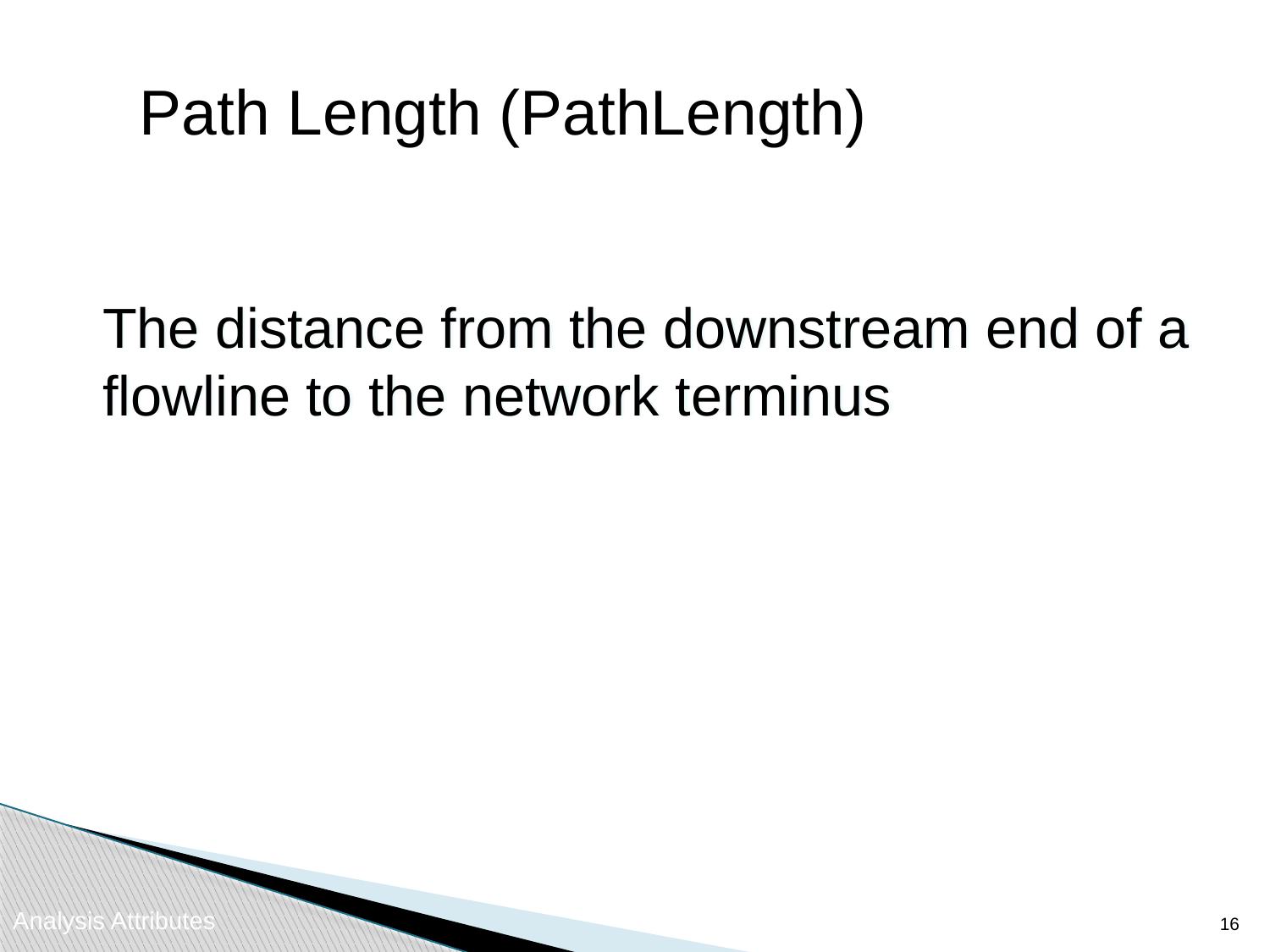

Path Length (PathLength)
	The distance from the downstream end of a flowline to the network terminus
16
Analysis Attributes